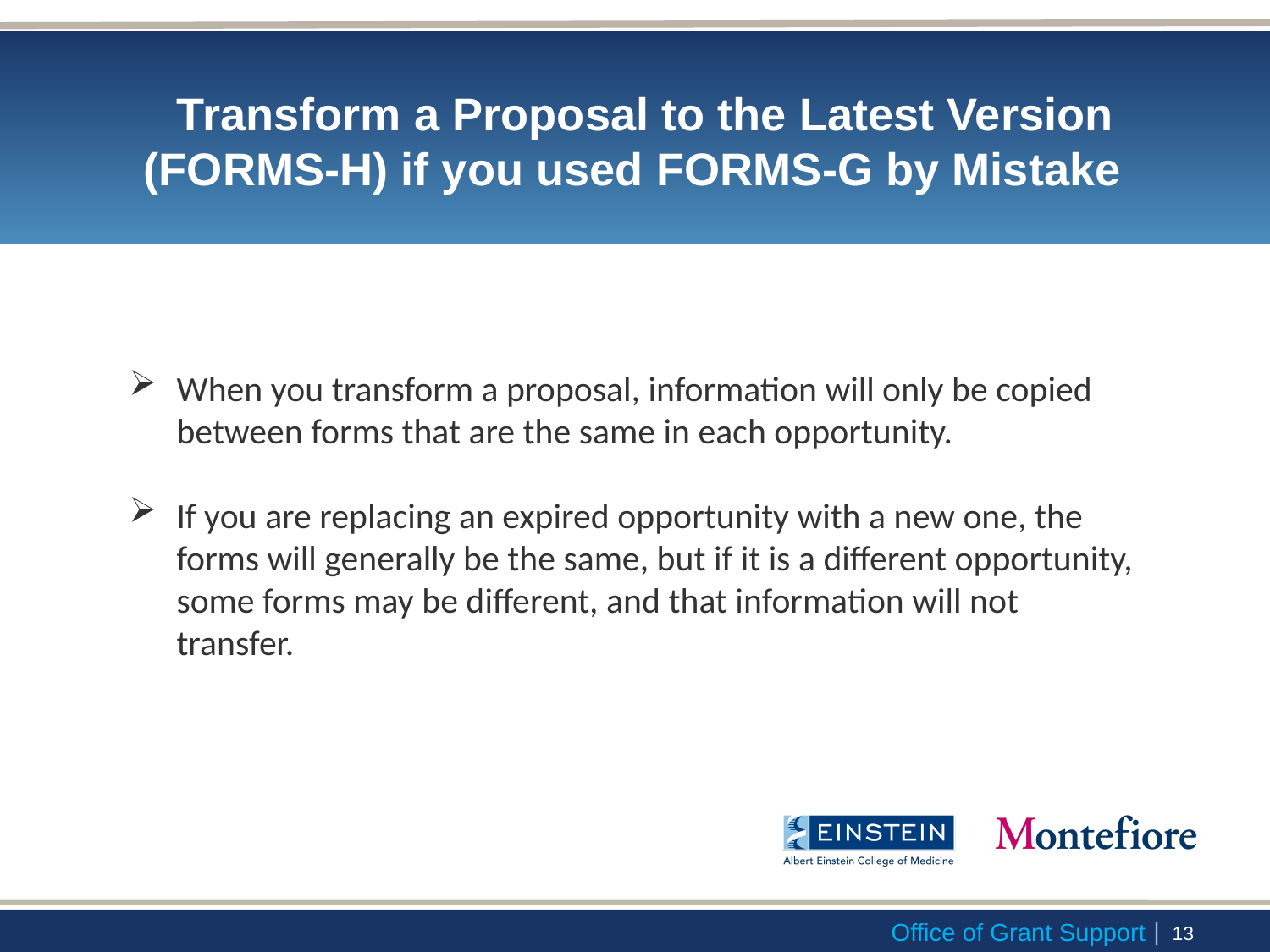

# Transform a Proposal to the Latest Version (FORMS-H) if you used FORMS-G by Mistake
When you transform a proposal, information will only be copied between forms that are the same in each opportunity.

If you are replacing an expired opportunity with a new one, the forms will generally be the same, but if it is a different opportunity, some forms may be different, and that information will not transfer.
  |  13
Office of Grant Support